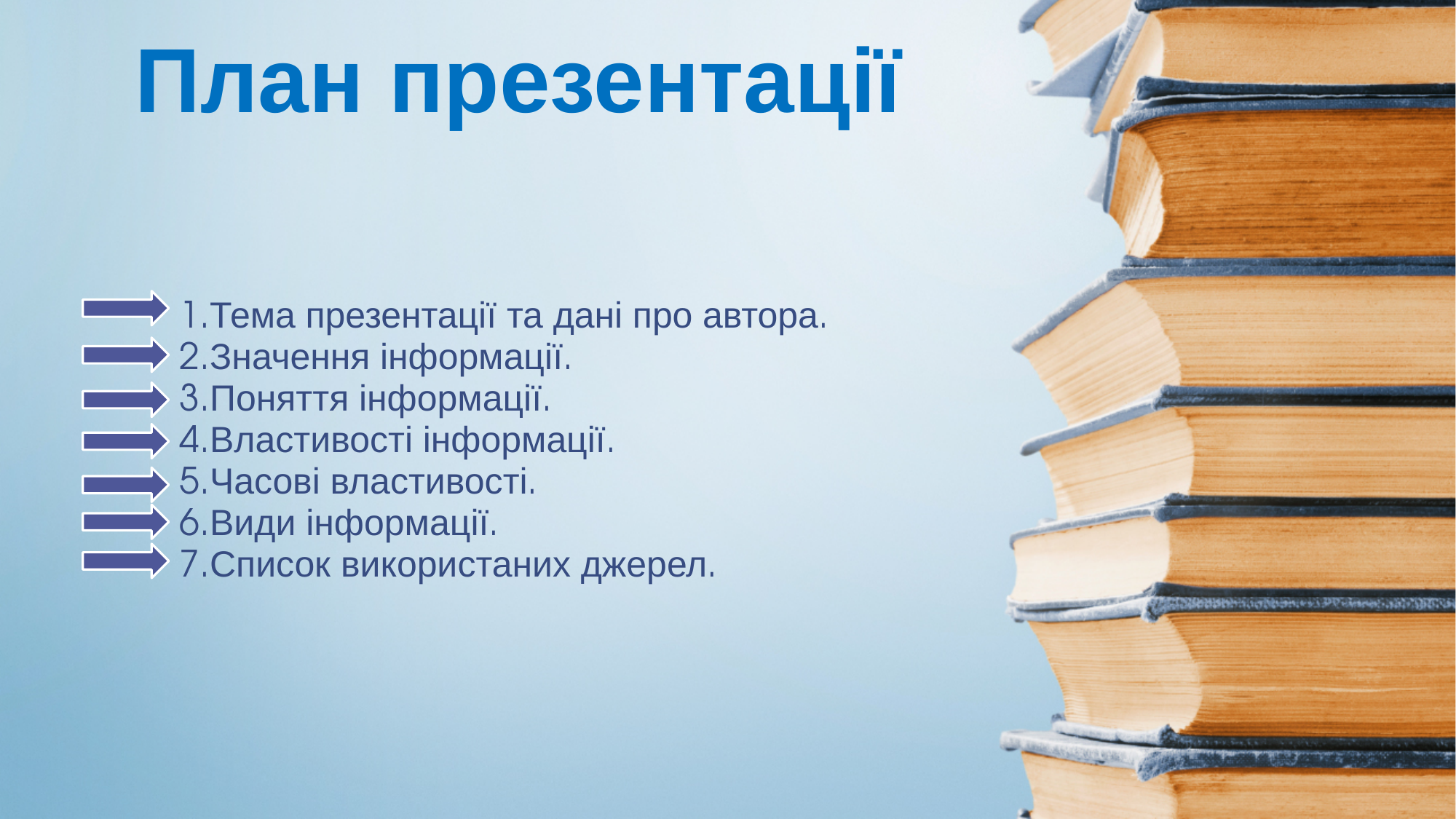

# План презентації
1.Тема презентації та дані про автора.
2.Значення інформації.
3.Поняття інформації.
4.Властивості інформації.
5.Часові властивості.
6.Види інформації.
7.Список використаних джерел.